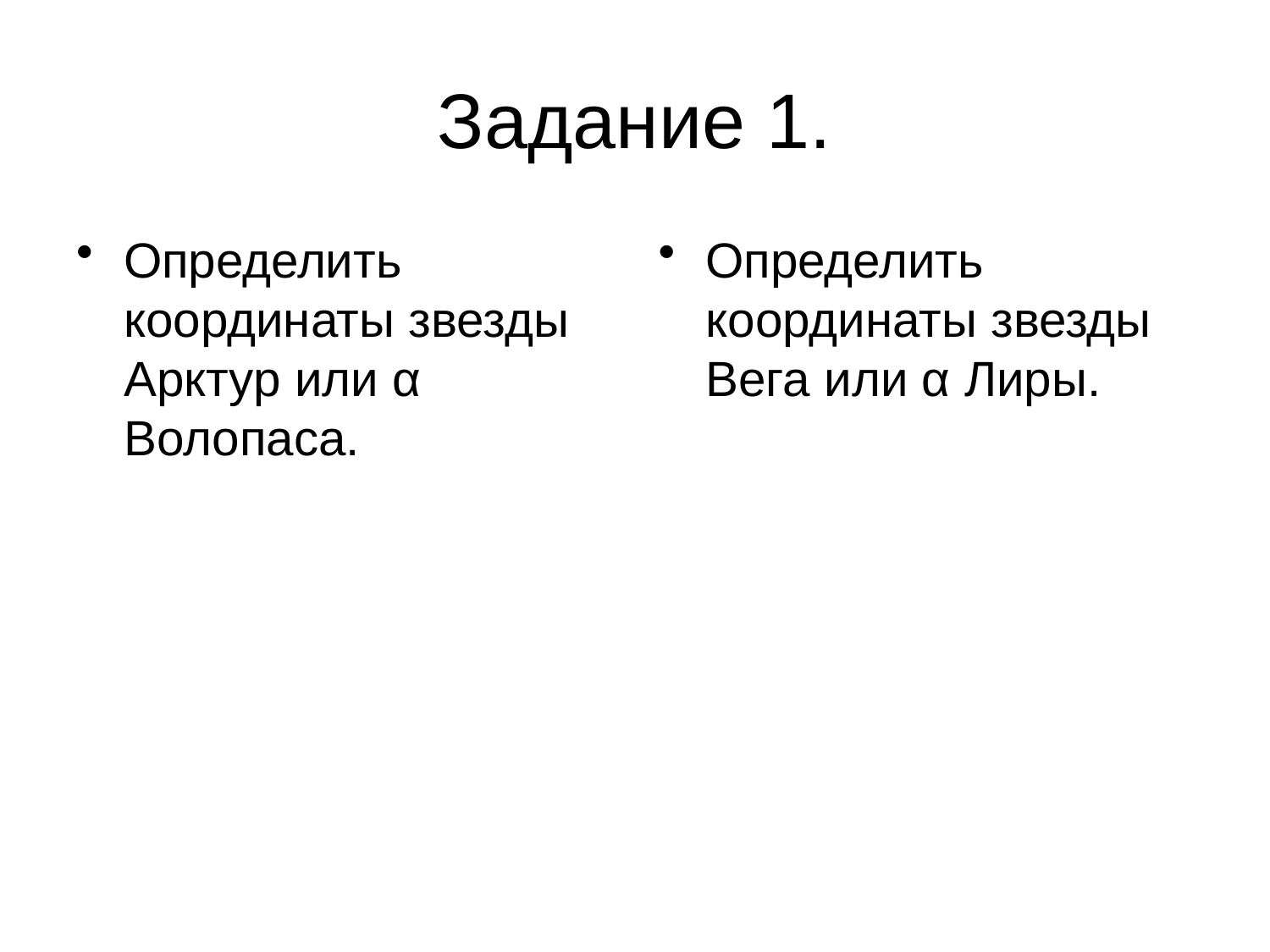

# Задание 1.
Определить координаты звезды  Арктур или α Волопаса.
Определить координаты звезды Вега или α Лиры.